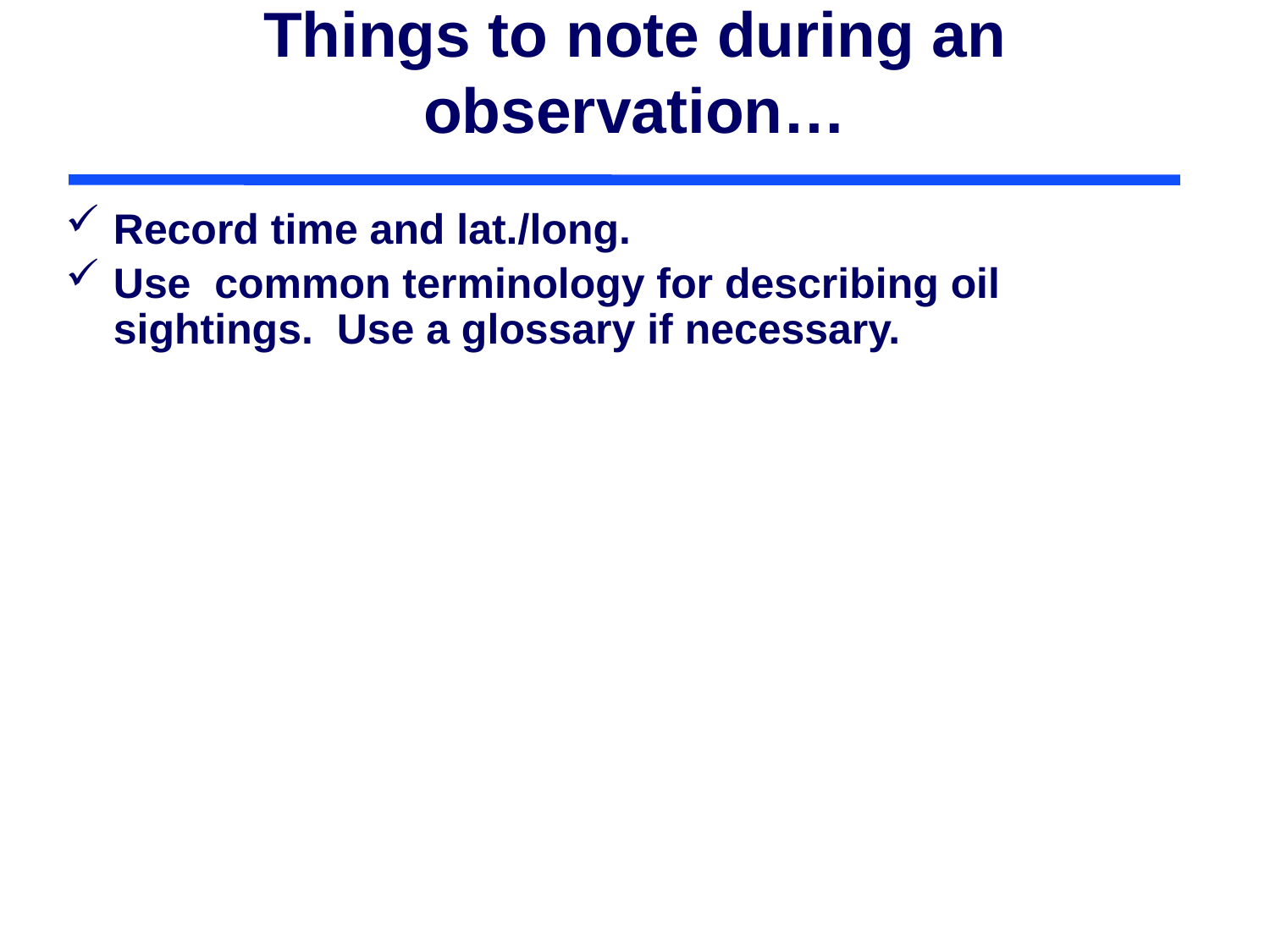

# Things to note during an observation…

Record time and lat./long.
Use  common terminology for describing oil sightings.  Use a glossary if necessary.